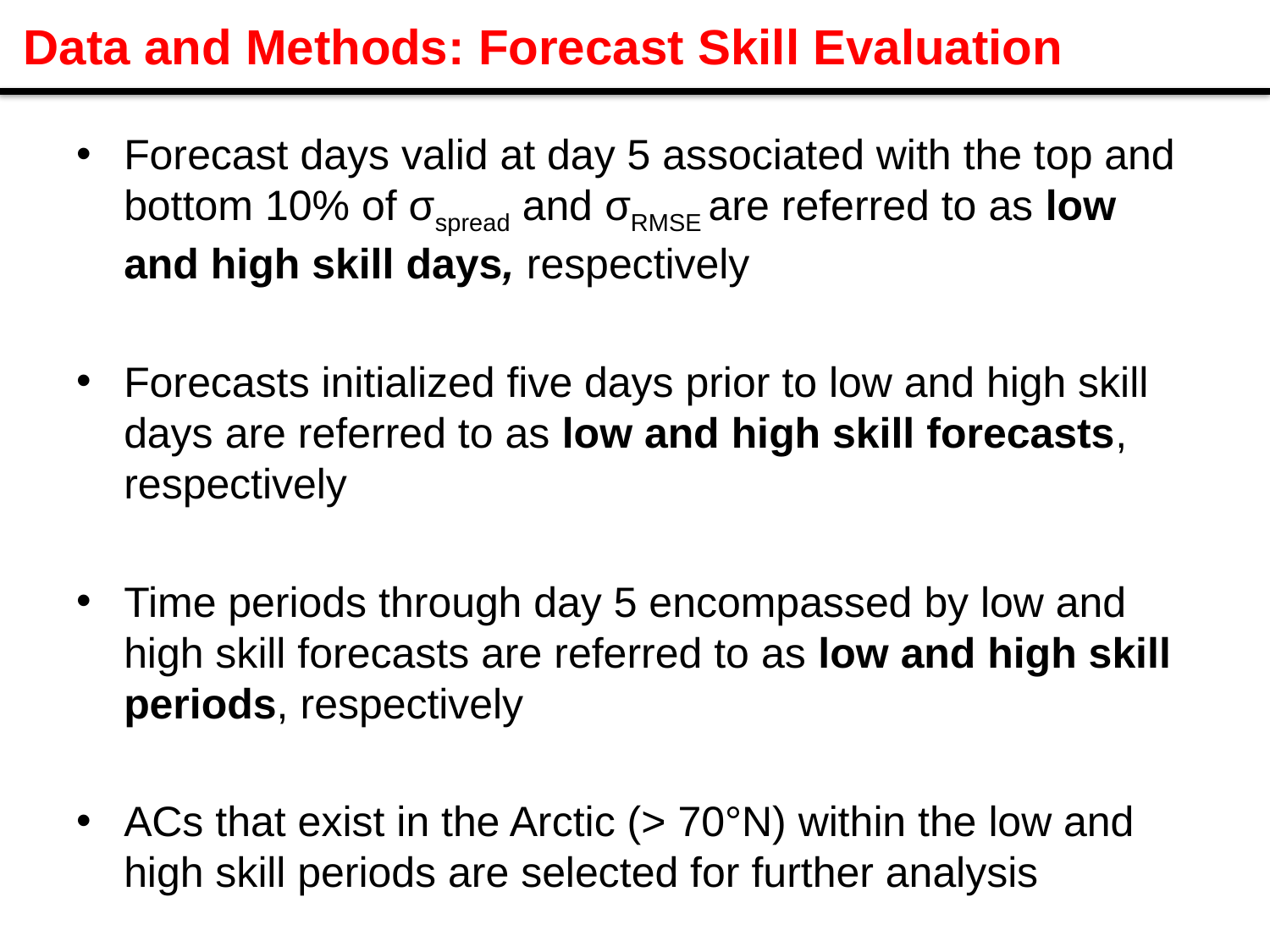

Data and Methods: Forecast Skill Evaluation
Forecast days valid at day 5 associated with the top and bottom 10% of σspread and σRMSE are referred to as low and high skill days, respectively

Forecasts initialized five days prior to low and high skill days are referred to as low and high skill forecasts, respectively

Time periods through day 5 encompassed by low and high skill forecasts are referred to as low and high skill periods, respectively

ACs that exist in the Arctic (> 70°N) within the low and high skill periods are selected for further analysis